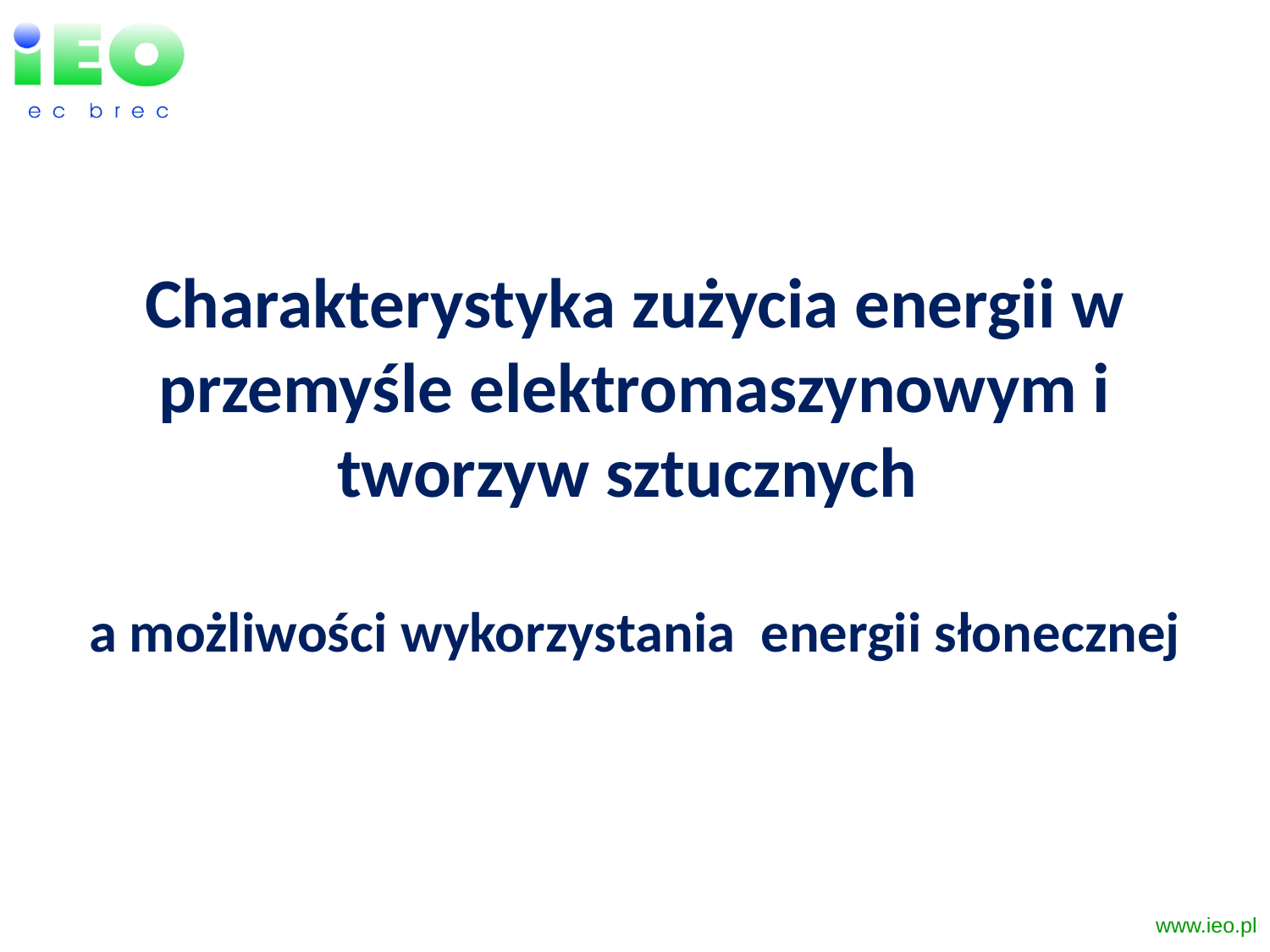

# Charakterystyka zużycia energii w przemyśle elektromaszynowym i tworzyw sztucznych a możliwości wykorzystania  energii słonecznej
www.ieo.pl